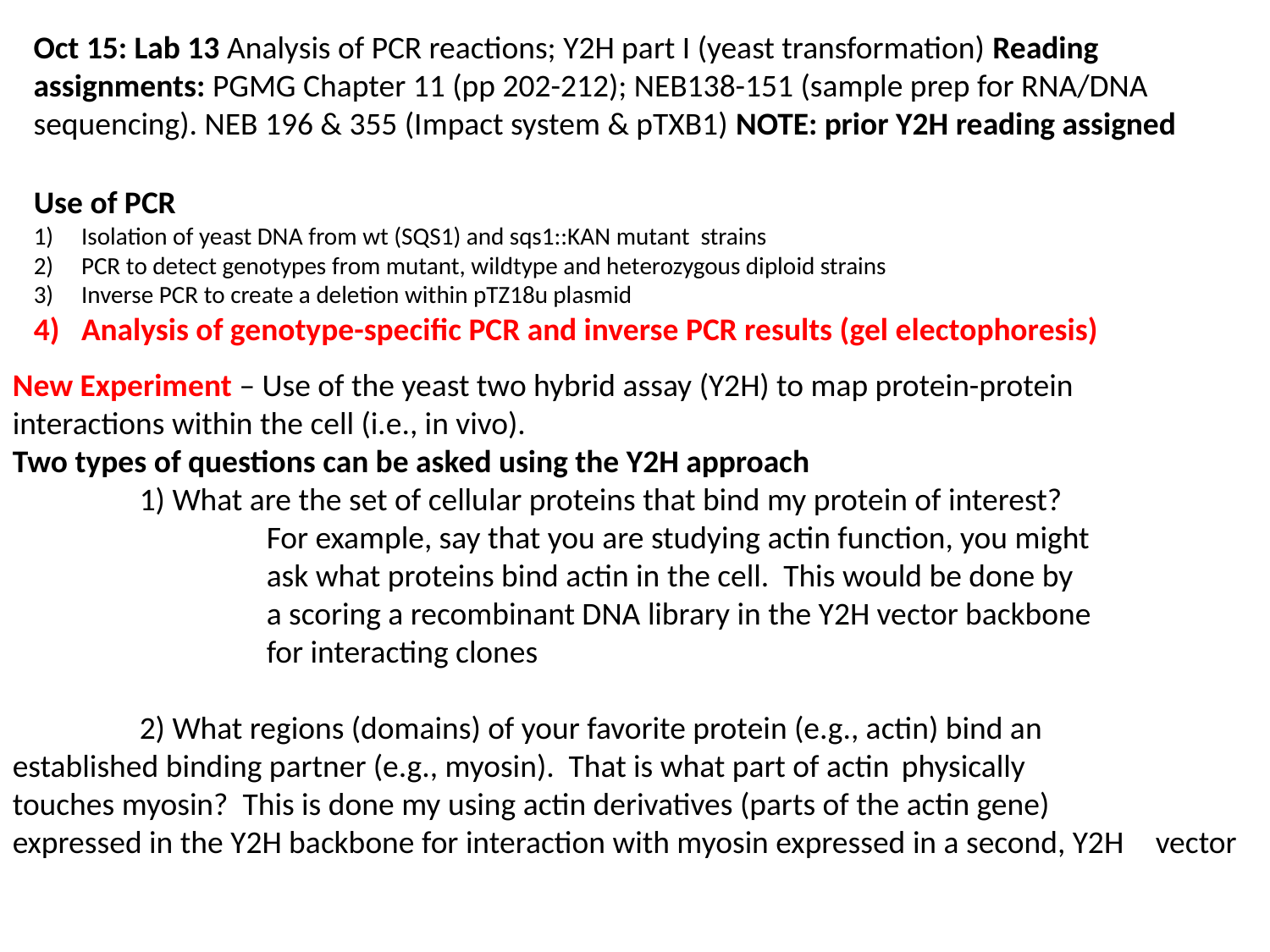

Oct 15: Lab 13 Analysis of PCR reactions; Y2H part I (yeast transformation) Reading assignments: PGMG Chapter 11 (pp 202-212); NEB138-151 (sample prep for RNA/DNA sequencing). NEB 196 & 355 (Impact system & pTXB1) NOTE: prior Y2H reading assigned
Use of PCR
Isolation of yeast DNA from wt (SQS1) and sqs1::KAN mutant  strains
PCR to detect genotypes from mutant, wildtype and heterozygous diploid strains
Inverse PCR to create a deletion within pTZ18u plasmid
Analysis of genotype-specific PCR and inverse PCR results (gel electophoresis)

New Experiment – Use of the yeast two hybrid assay (Y2H) to map protein-protein
interactions within the cell (i.e., in vivo).
Two types of questions can be asked using the Y2H approach
	1) What are the set of cellular proteins that bind my protein of interest?
		For example, say that you are studying actin function, you might
		ask what proteins bind actin in the cell.  This would be done by
		a scoring a recombinant DNA library in the Y2H vector backbone
		for interacting clones

	2) What regions (domains) of your favorite protein (e.g., actin) bind an 	established binding partner (e.g., myosin).  That is what part of actin 	physically 	touches myosin?  This is done my using actin derivatives (parts of the actin gene) 	expressed in the Y2H backbone for interaction with myosin expressed in a second, Y2H 	vector